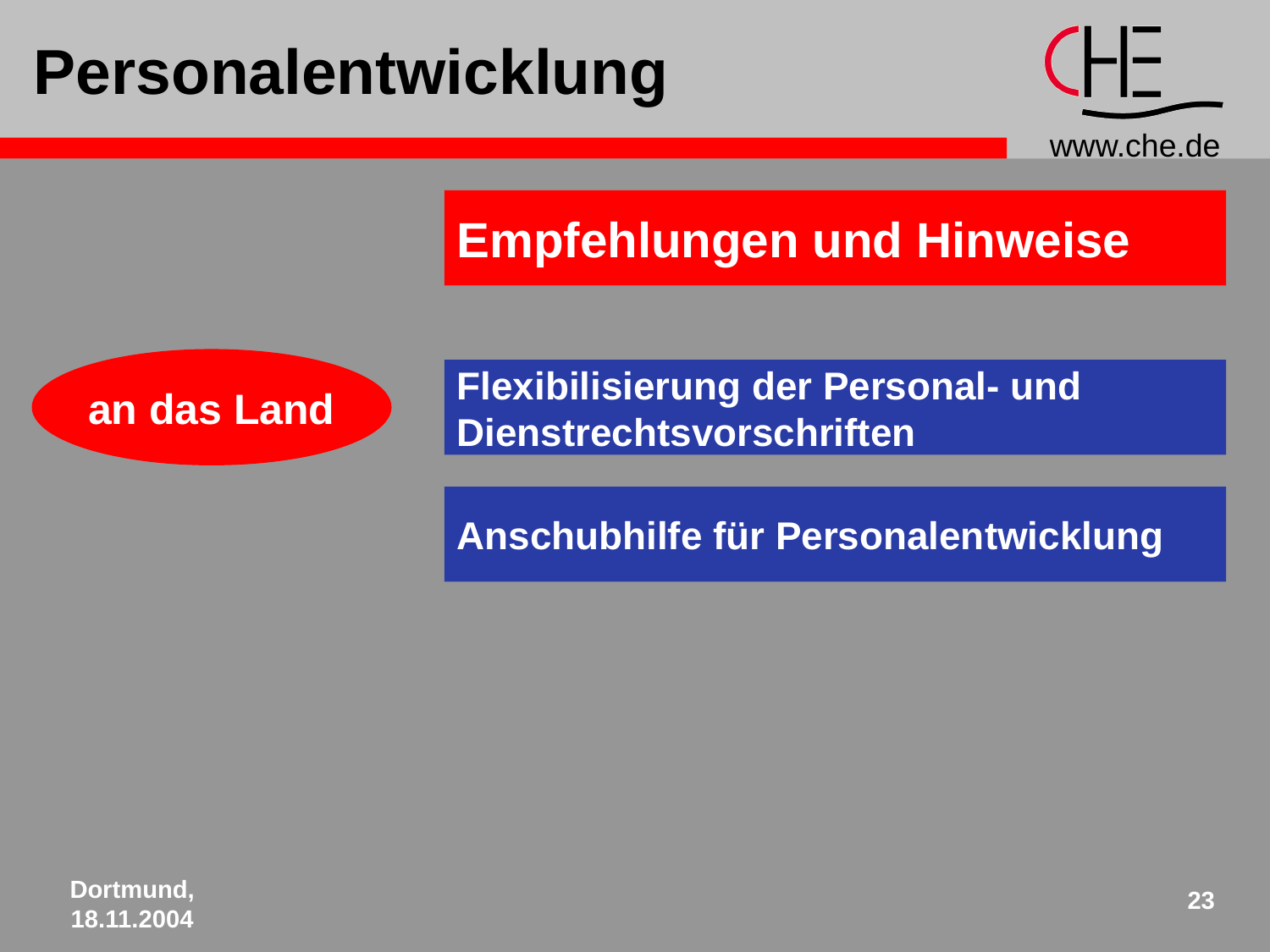

Personalentwicklung
Empfehlungen und Hinweise
an das Land
Flexibilisierung der Personal- und
Dienstrechtsvorschriften
Anschubhilfe für Personalentwicklung
Dortmund, 18.11.2004
23